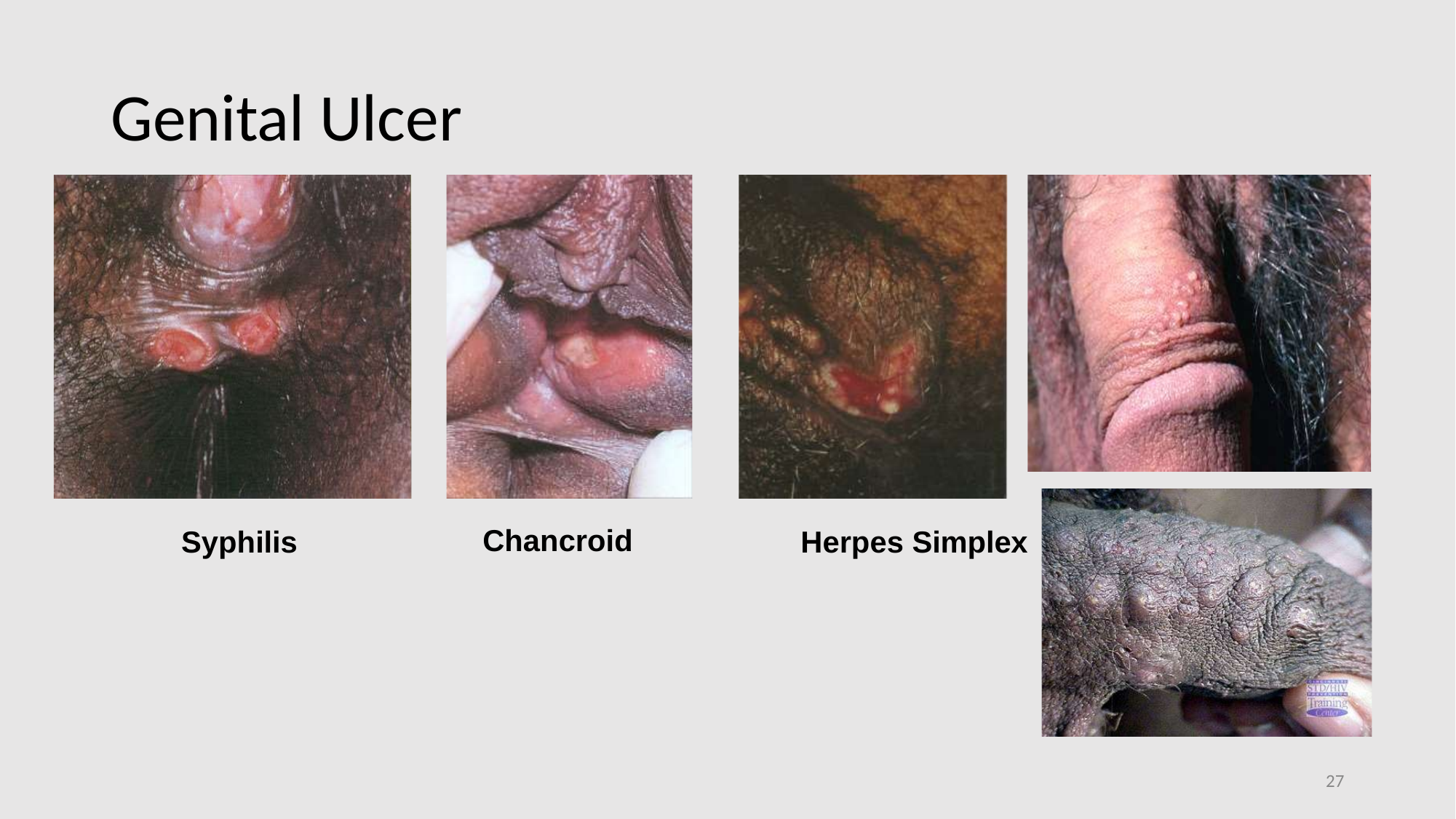

# Genital Ulcer Disease

Chancroid
Syphilis
Herpes Simplex
27